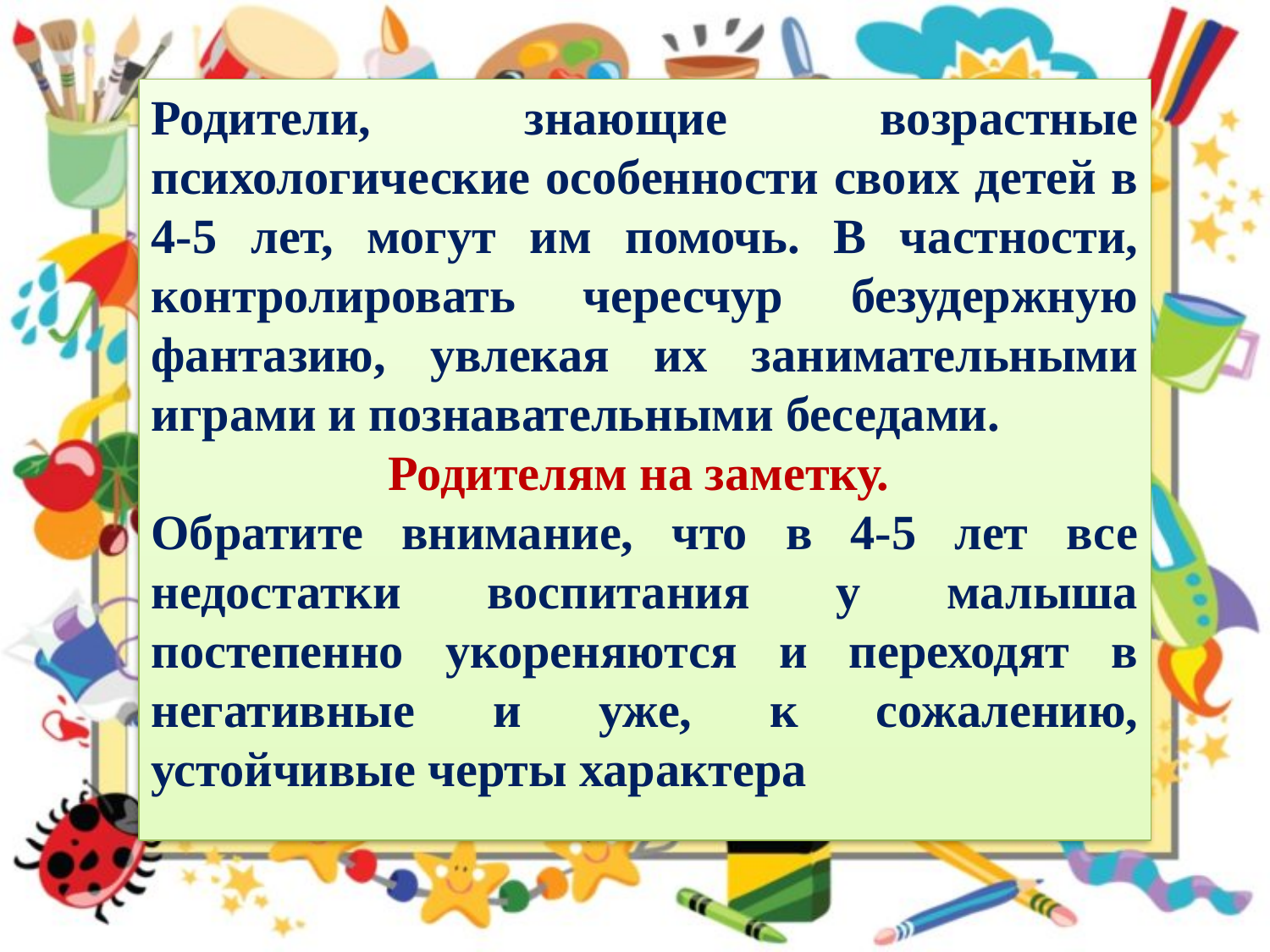

Родители, знающие возрастные психологические особенности своих детей в 4-5 лет, могут им помочь. В частности, контролировать чересчур безудержную фантазию, увлекая их занимательными играми и познавательными беседами.
Родителям на заметку.
Обратите внимание, что в 4-5 лет все недостатки воспитания у малыша постепенно укореняются и переходят в негативные и уже, к сожалению, устойчивые черты характера